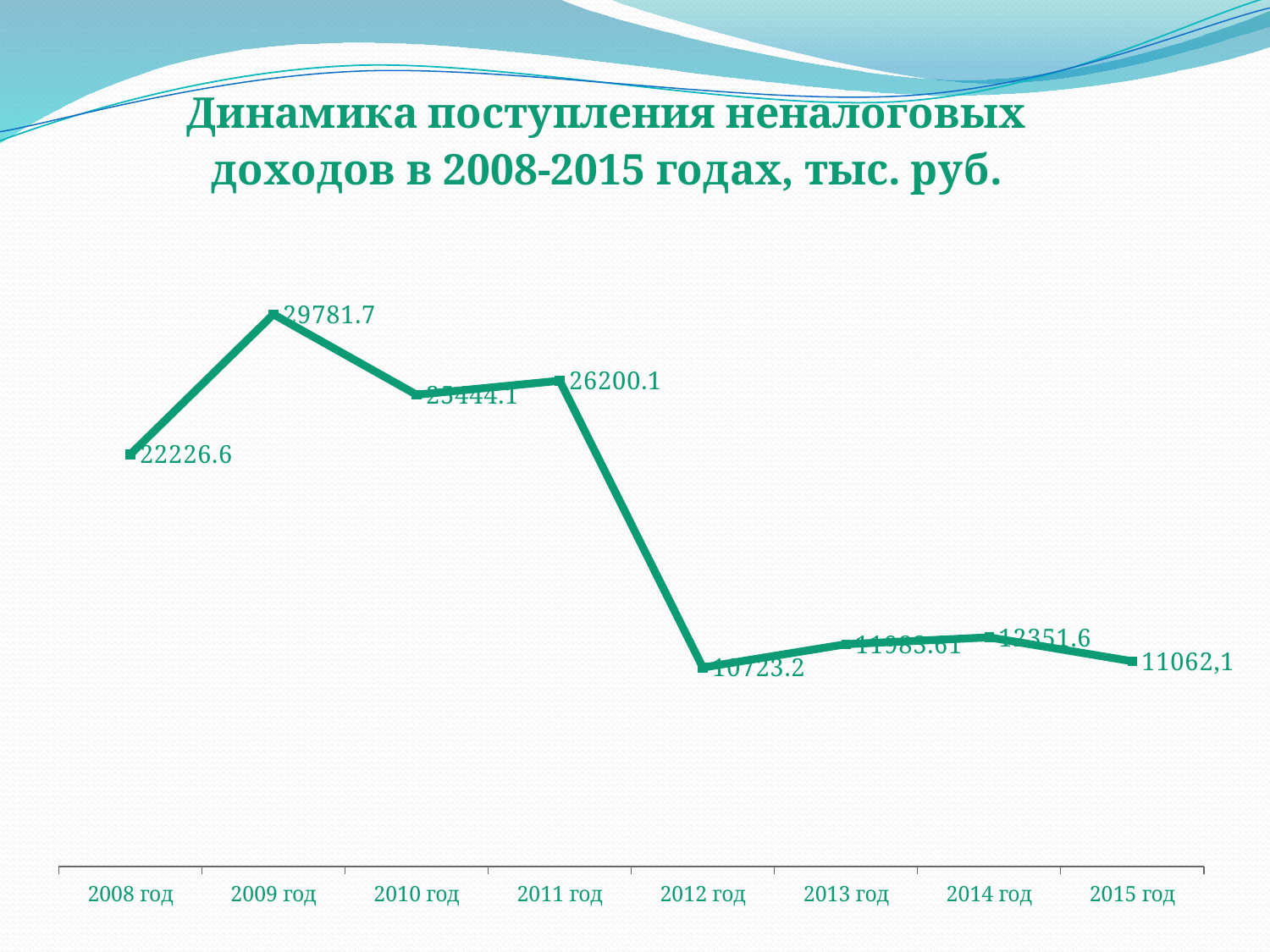

### Chart: Динамика поступления неналоговых доходов в 2008-2015 годах, тыс. руб.

| Category | НЕНАЛОГОВЫЕ ДОХОДЫ |
|---|---|
| 2008 год | 22226.6 |
| 2009 год | 29781.69999999999 |
| 2010 год | 25444.1 |
| 2011 год | 26200.1 |
| 2012 год | 10723.199999999995 |
| 2013 год | 11983.61 |
| 2014 год | 12351.599999999995 |
| 2015 год | 11062.0 |